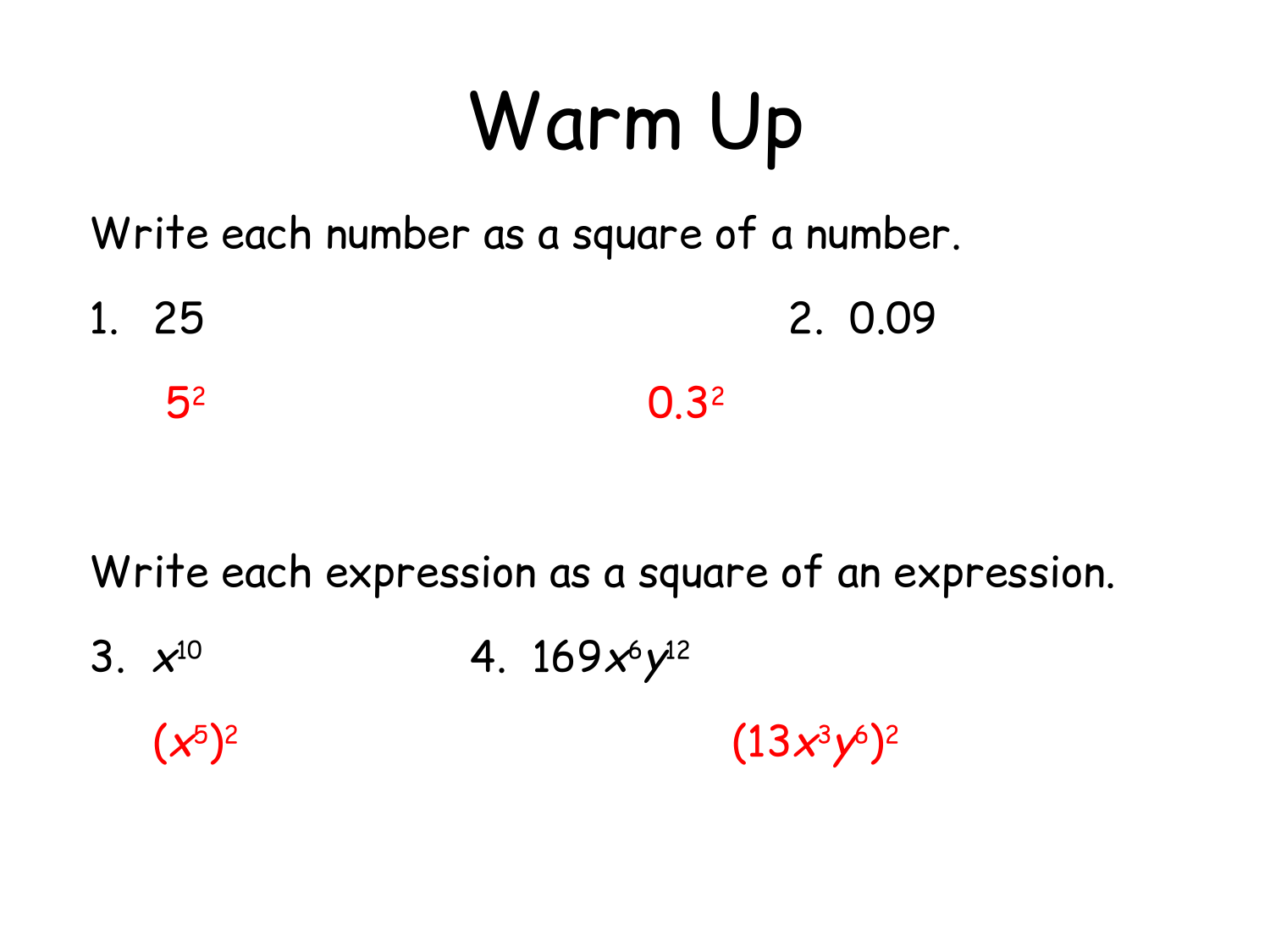

# Warm Up
Write each number as a square of a number.
25			2.  0.09
      52				    0.32

Write each expression as a square of an expression.
3.  x10			4.  169x6y12
     (x5)2				 (13x3y6)2